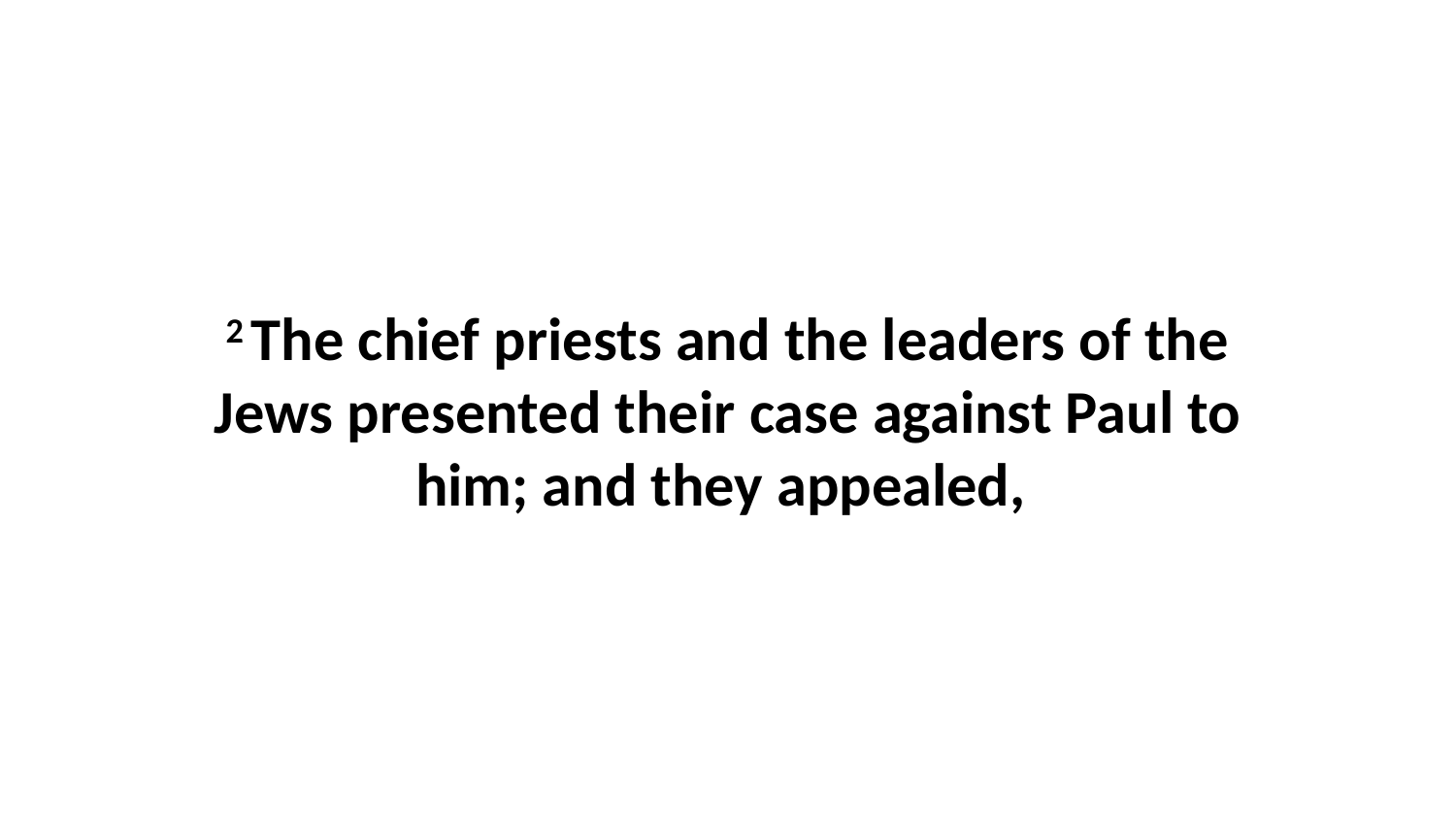

2 The chief priests and the leaders of the Jews presented their case against Paul to him; and they appealed,